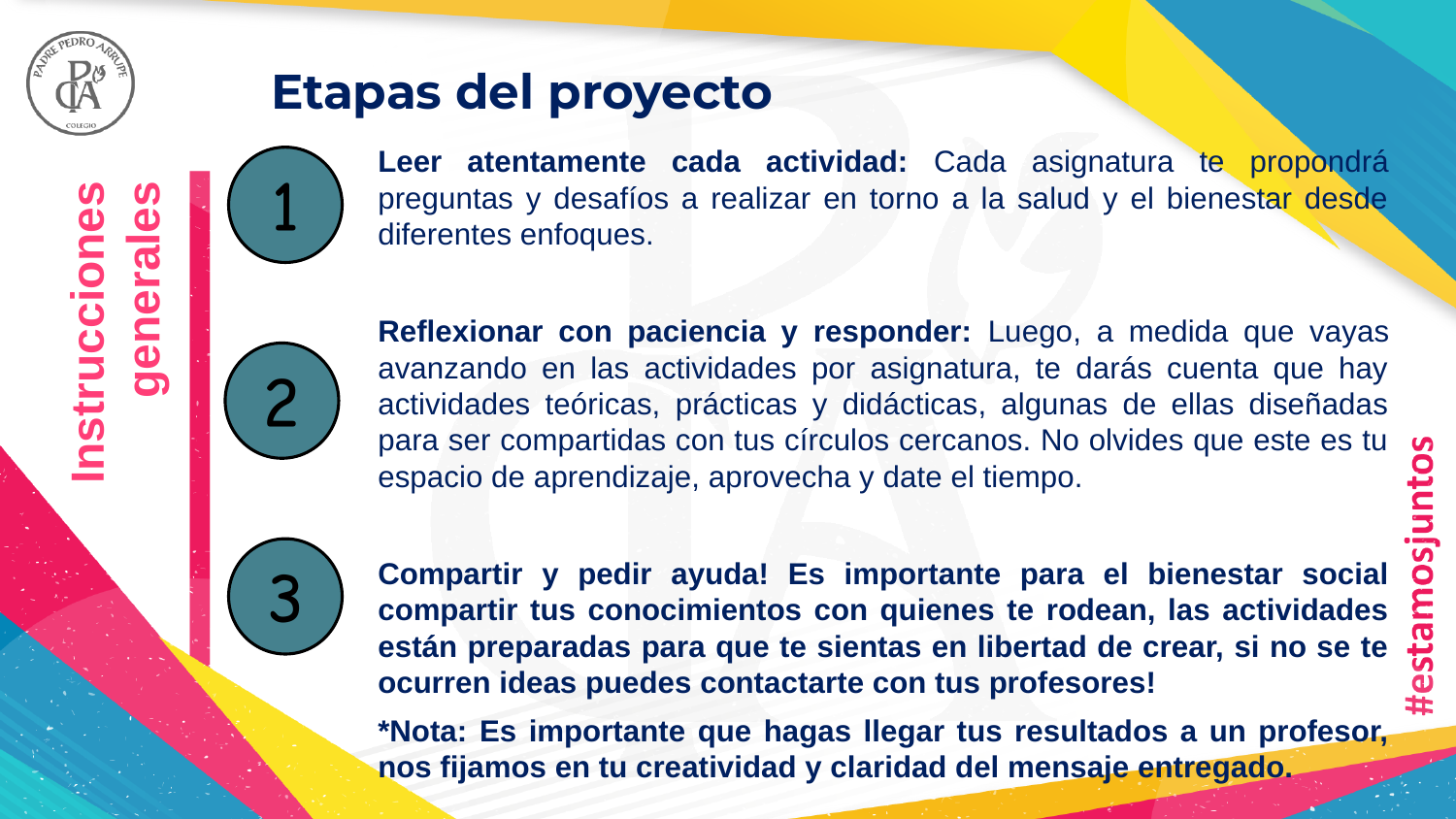

Etapas del proyecto

Leer atentamente cada actividad: Cada asignatura te propondrá preguntas y desafíos a realizar en torno a la salud y el bienestar desde diferentes enfoques.

Reflexionar con paciencia y responder: Luego, a medida que vayas avanzando en las actividades por asignatura, te darás cuenta que hay actividades teóricas, prácticas y didácticas, algunas de ellas diseñadas para ser compartidas con tus círculos cercanos. No olvides que este es tu espacio de aprendizaje, aprovecha y date el tiempo.

Compartir y pedir ayuda! Es importante para el bienestar social compartir tus conocimientos con quienes te rodean, las actividades están preparadas para que te sientas en libertad de crear, si no se te ocurren ideas puedes contactarte con tus profesores!
*Nota: Es importante que hagas llegar tus resultados a un profesor, nos fijamos en tu creatividad y claridad del mensaje entregado.
1
Instrucciones generales
2
3